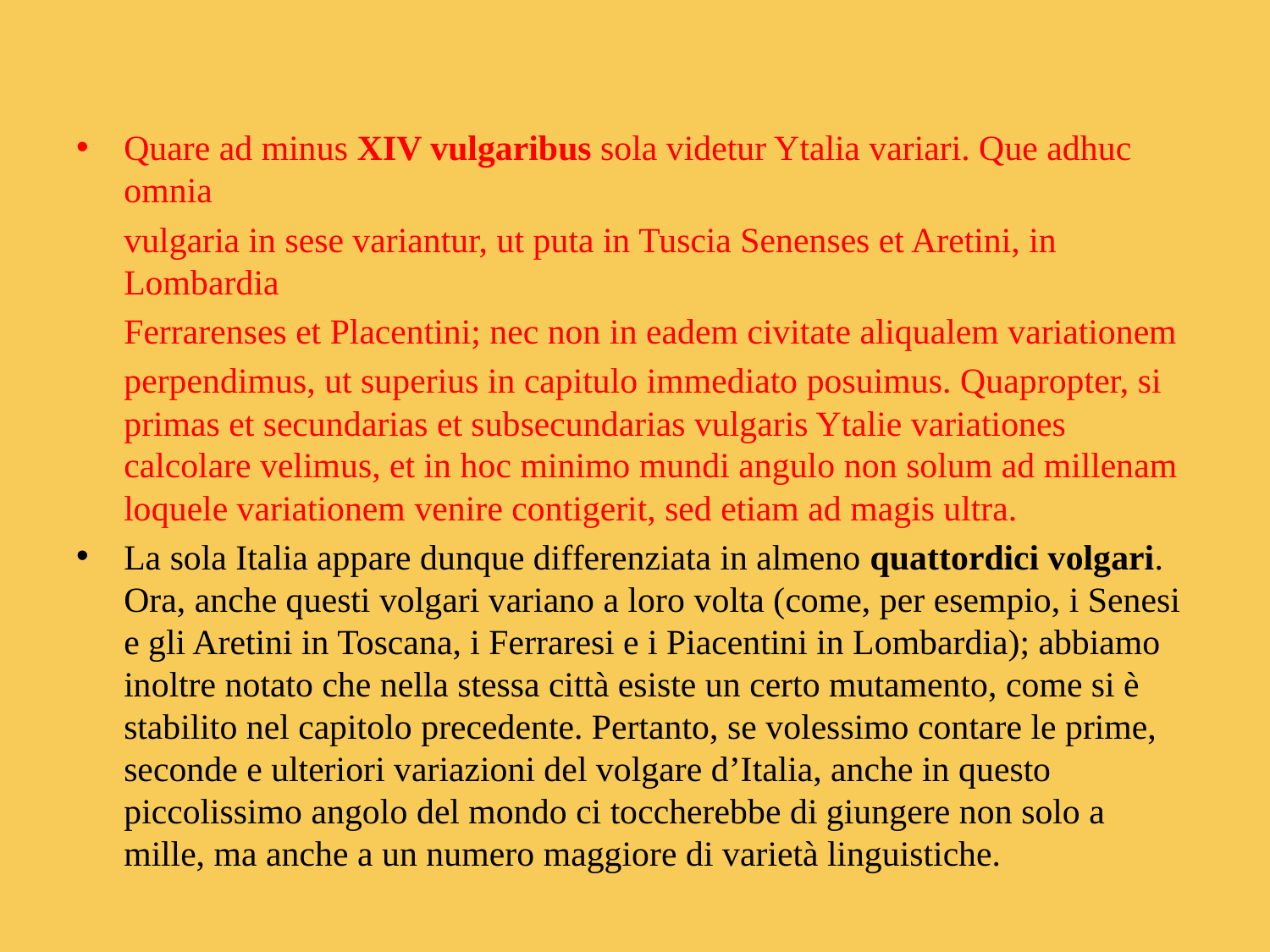

Quare ad minus XIV vulgaribus sola videtur Ytalia variari. Que adhuc omnia
	vulgaria in sese variantur, ut puta in Tuscia Senenses et Aretini, in Lombardia
	Ferrarenses et Placentini; nec non in eadem civitate aliqualem variationem
	perpendimus, ut superius in capitulo immediato posuimus. Quapropter, si primas et secundarias et subsecundarias vulgaris Ytalie variationes calcolare velimus, et in hoc minimo mundi angulo non solum ad millenam loquele variationem venire contigerit, sed etiam ad magis ultra.
La sola Italia appare dunque differenziata in almeno quattordici volgari. Ora, anche questi volgari variano a loro volta (come, per esempio, i Senesi e gli Aretini in Toscana, i Ferraresi e i Piacentini in Lombardia); abbiamo inoltre notato che nella stessa città esiste un certo mutamento, come si è stabilito nel capitolo precedente. Pertanto, se volessimo contare le prime, seconde e ulteriori variazioni del volgare d’Italia, anche in questo piccolissimo angolo del mondo ci toccherebbe di giungere non solo a mille, ma anche a un numero maggiore di varietà linguistiche.